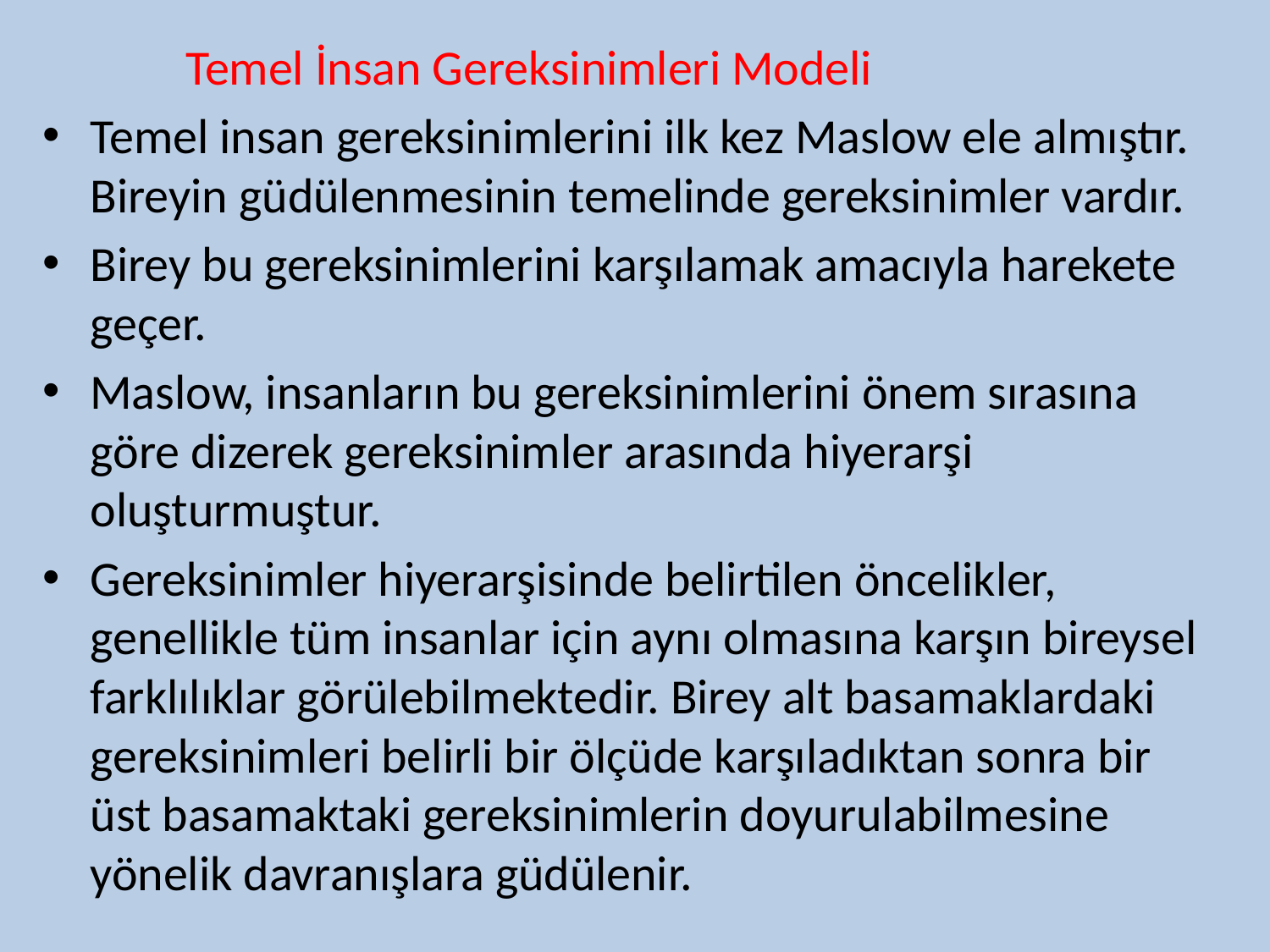

Temel İnsan Gereksinimleri Modeli
Temel insan gereksinimlerini ilk kez Maslow ele almıştır. Bireyin güdülenmesinin temelinde gereksinimler vardır.
Birey bu gereksinimlerini karşılamak amacıyla harekete geçer.
Maslow, insanların bu gereksinimlerini önem sırasına göre dizerek gereksinimler arasında hiyerarşi oluşturmuştur.
Gereksinimler hiyerarşisinde belirtilen öncelikler, genellikle tüm insanlar için aynı olmasına karşın bireysel farklılıklar görülebilmektedir. Birey alt basamaklardaki gereksinimleri belirli bir ölçüde karşıladıktan sonra bir üst basamaktaki gereksinimlerin doyurulabilmesine yönelik davranışlara güdülenir.